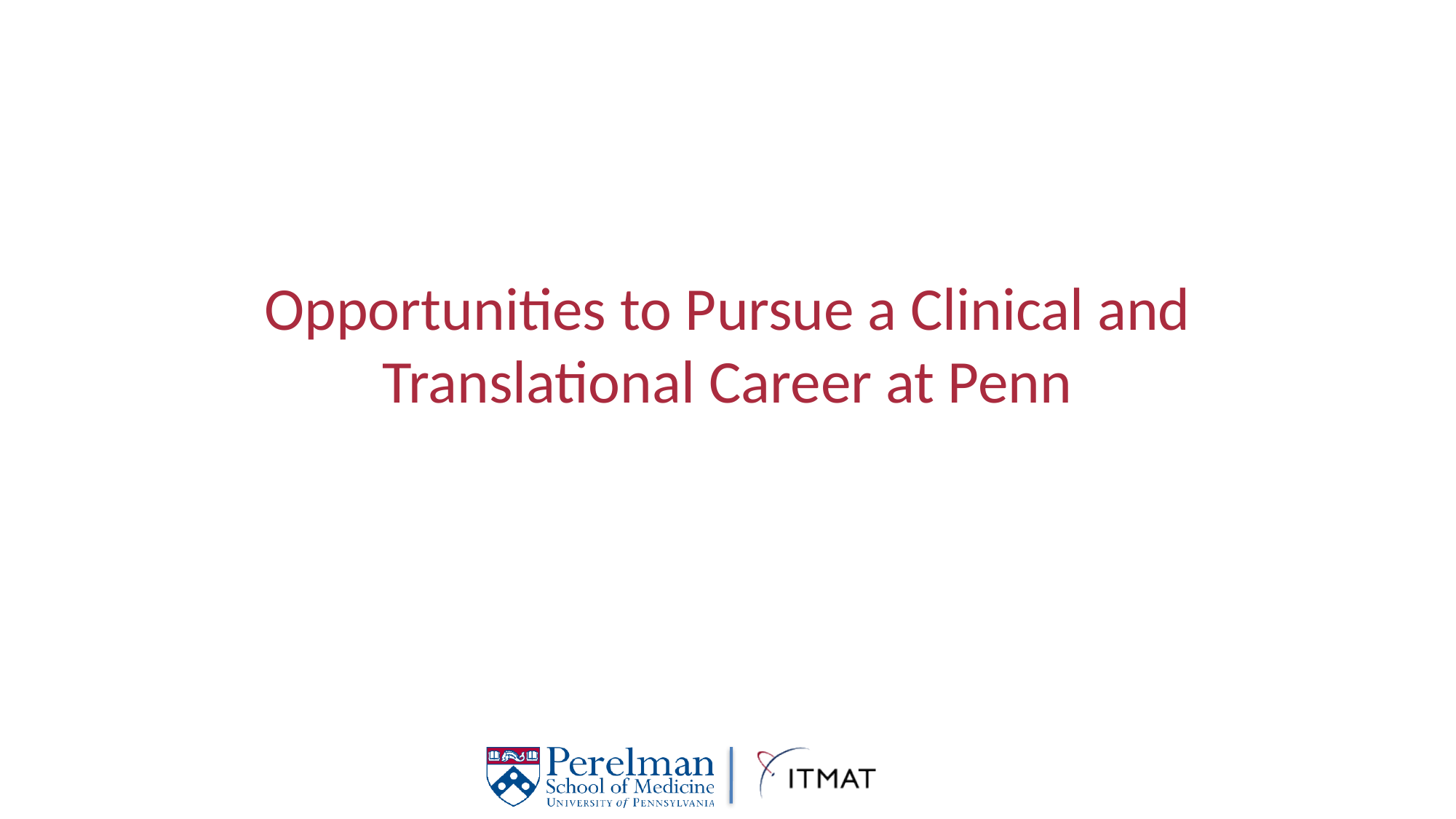

# Opportunities to Pursue a Clinical and Translational Career at Penn